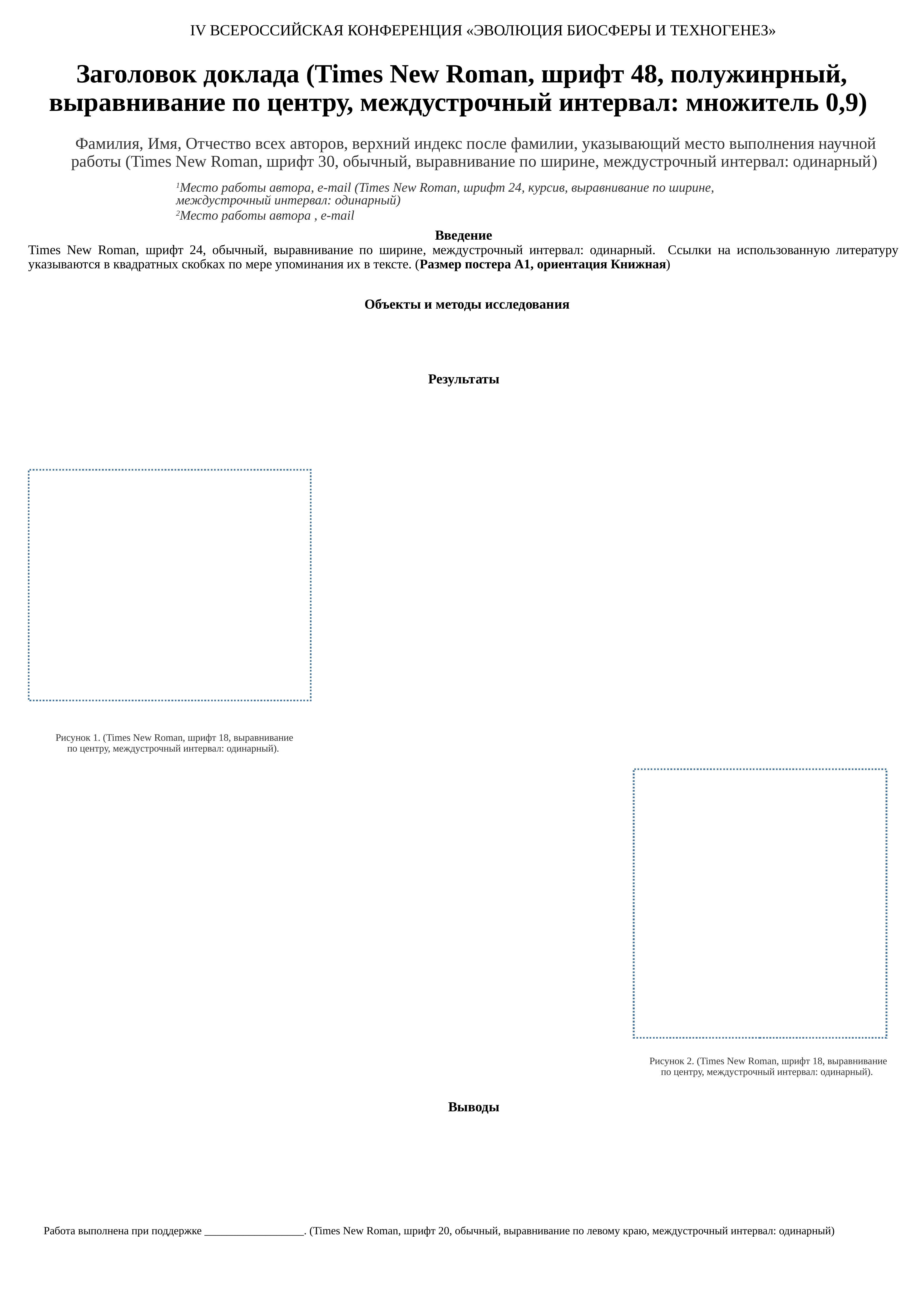

IV ВСЕРОССИЙСКАЯ КОНФЕРЕНЦИЯ «ЭВОЛЮЦИЯ БИОСФЕРЫ И ТЕХНОГЕНЕЗ»
# Заголовок доклада (Times New Roman, шрифт 48, полужинрный, выравнивание по центру, междустрочный интервал: множитель 0,9)
Фамилия, Имя, Отчество всех авторов, верхний индекс после фамилии, указывающий место выполнения научной работы (Times New Roman, шрифт 30, обычный, выравнивание по ширине, междустрочный интервал: одинарный)
1Место работы автора, e-mail (Times New Roman, шрифт 24, курсив, выравнивание по ширине, междустрочный интервал: одинарный)
2Место работы автора , e-mail
Введение
Times New Roman, шрифт 24, обычный, выравнивание по ширине, междустрочный интервал: одинарный.  Ссылки на использованную литературу указываются в квадратных скобках по мере упоминания их в тексте. (Размер постера А1, ориентация Книжная)
Объекты и методы исследования

Результаты

Рисунок 1. (Times New Roman, шрифт 18, выравнивание по центру, междустрочный интервал: одинарный).

Рисунок 2. (Times New Roman, шрифт 18, выравнивание по центру, междустрочный интервал: одинарный).
Выводы

Работа выполнена при поддержке __________________. (Times New Roman, шрифт 20, обычный, выравнивание по левому краю, междустрочный интервал: одинарный)